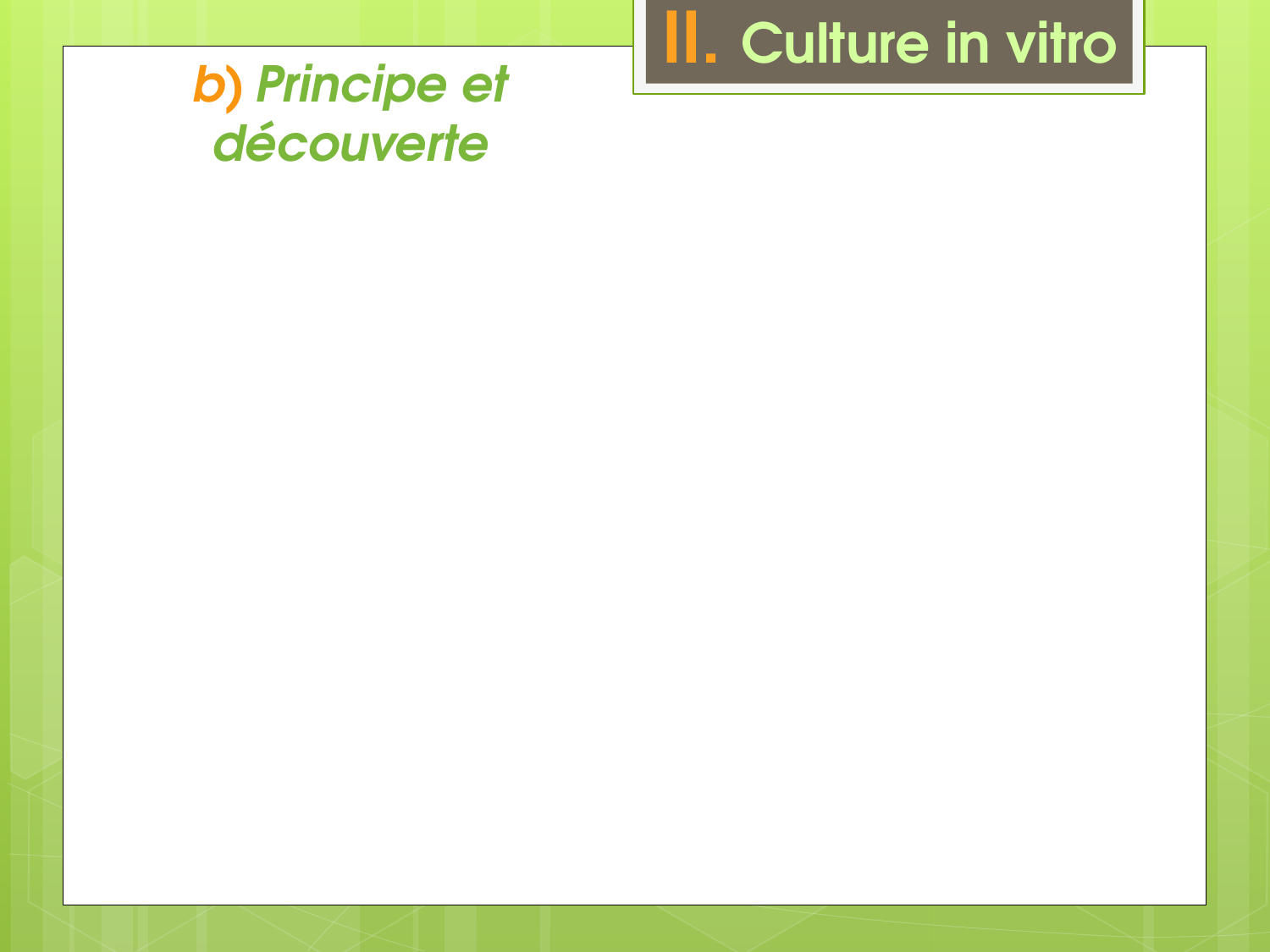

II. Culture in vitro
b) Principe et découverte